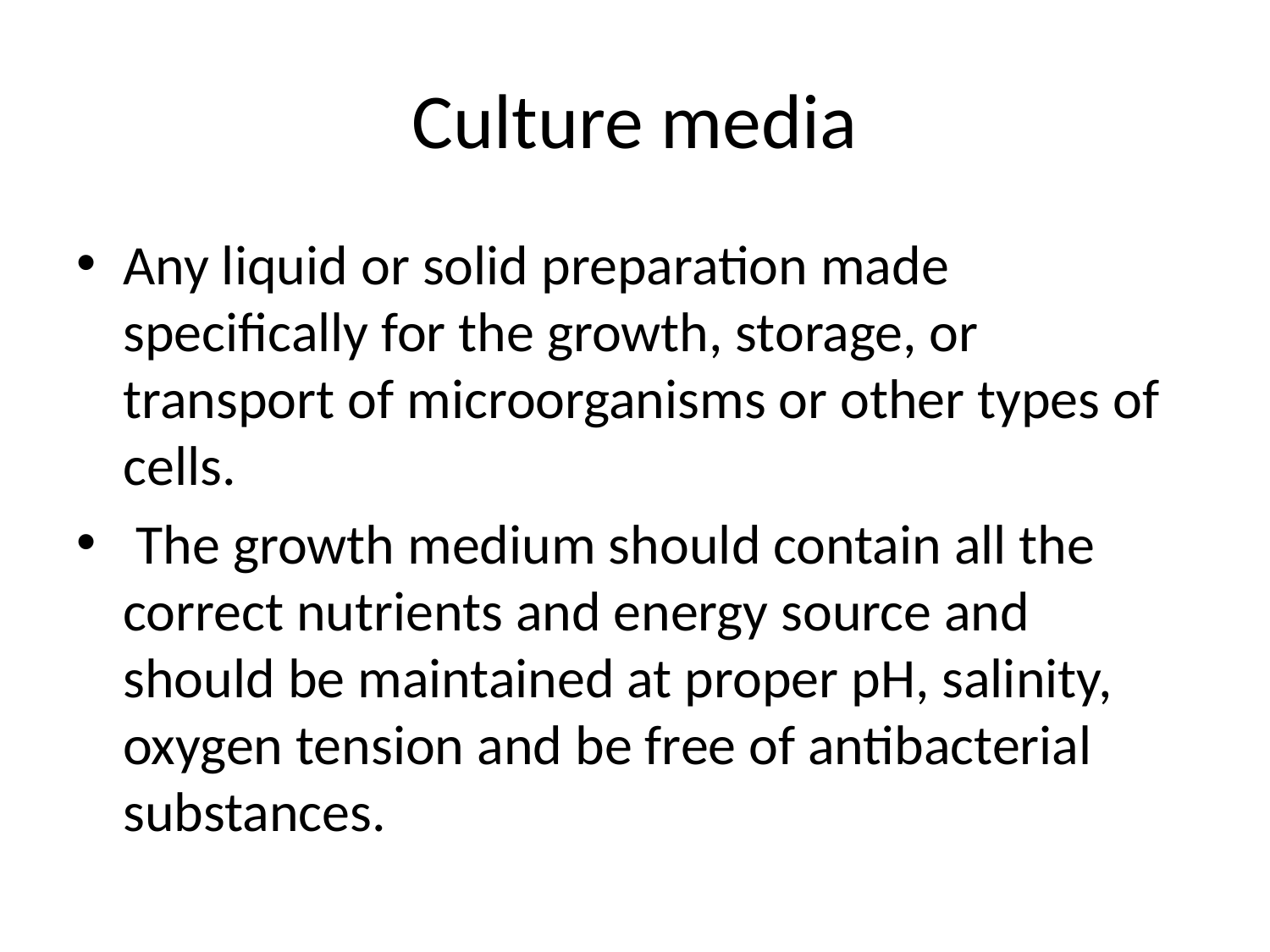

# Culture media
Any liquid or solid preparation made specifically for the growth, storage, or transport of microorganisms or other types of cells.
 The growth medium should contain all the correct nutrients and energy source and should be maintained at proper pH, salinity, oxygen tension and be free of antibacterial substances.